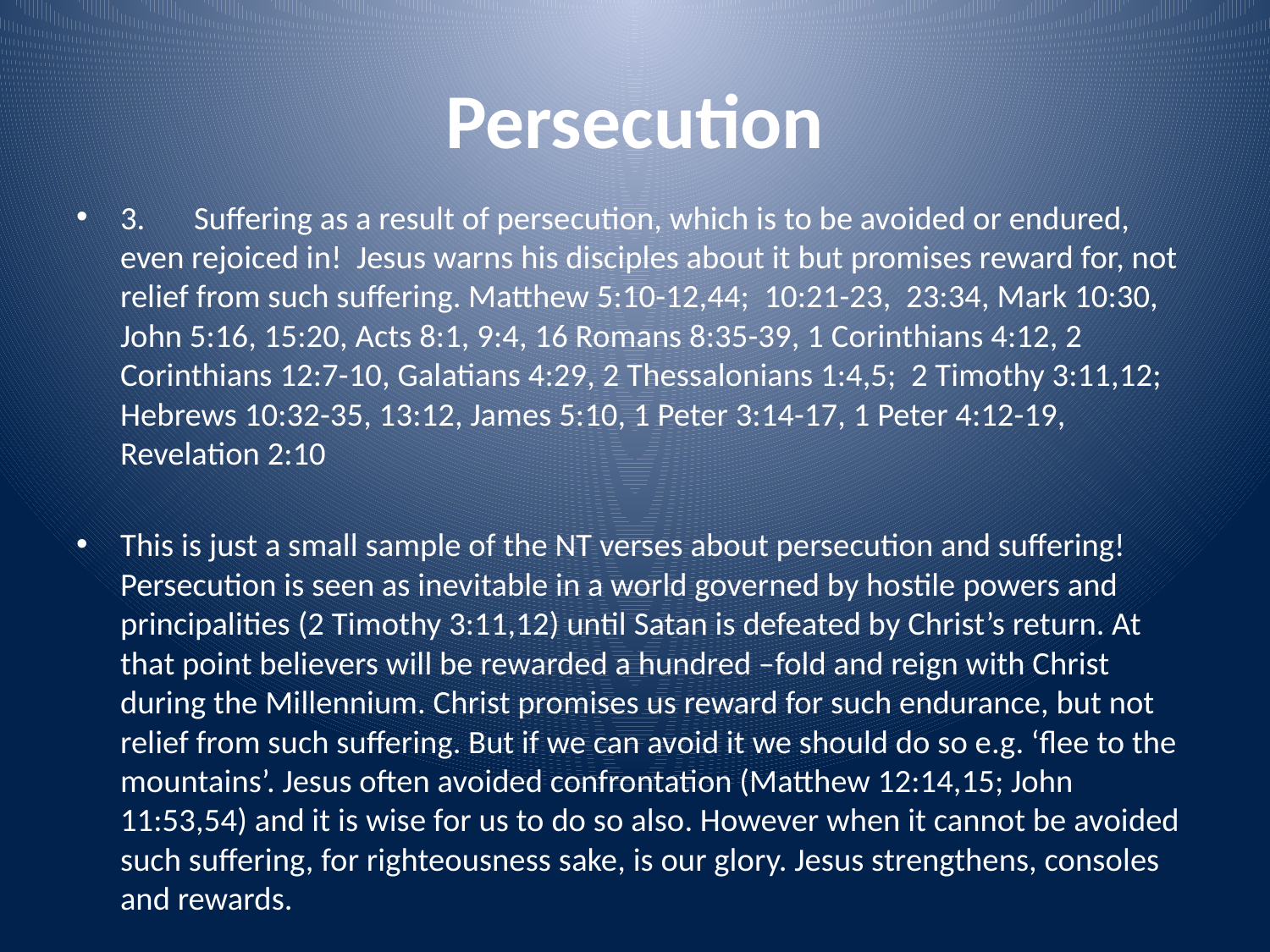

# Persecution
3.	Suffering as a result of persecution, which is to be avoided or endured, even rejoiced in!  Jesus warns his disciples about it but promises reward for, not relief from such suffering. Matthew 5:10-12,44;  10:21-23,  23:34, Mark 10:30, John 5:16, 15:20, Acts 8:1, 9:4, 16 Romans 8:35-39, 1 Corinthians 4:12, 2 Corinthians 12:7-10, Galatians 4:29, 2 Thessalonians 1:4,5;  2 Timothy 3:11,12; Hebrews 10:32-35, 13:12, James 5:10, 1 Peter 3:14-17, 1 Peter 4:12-19, Revelation 2:10

This is just a small sample of the NT verses about persecution and suffering! Persecution is seen as inevitable in a world governed by hostile powers and principalities (2 Timothy 3:11,12) until Satan is defeated by Christ’s return. At that point believers will be rewarded a hundred –fold and reign with Christ during the Millennium. Christ promises us reward for such endurance, but not relief from such suffering. But if we can avoid it we should do so e.g. ‘flee to the mountains’. Jesus often avoided confrontation (Matthew 12:14,15; John 11:53,54) and it is wise for us to do so also. However when it cannot be avoided such suffering, for righteousness sake, is our glory. Jesus strengthens, consoles and rewards.